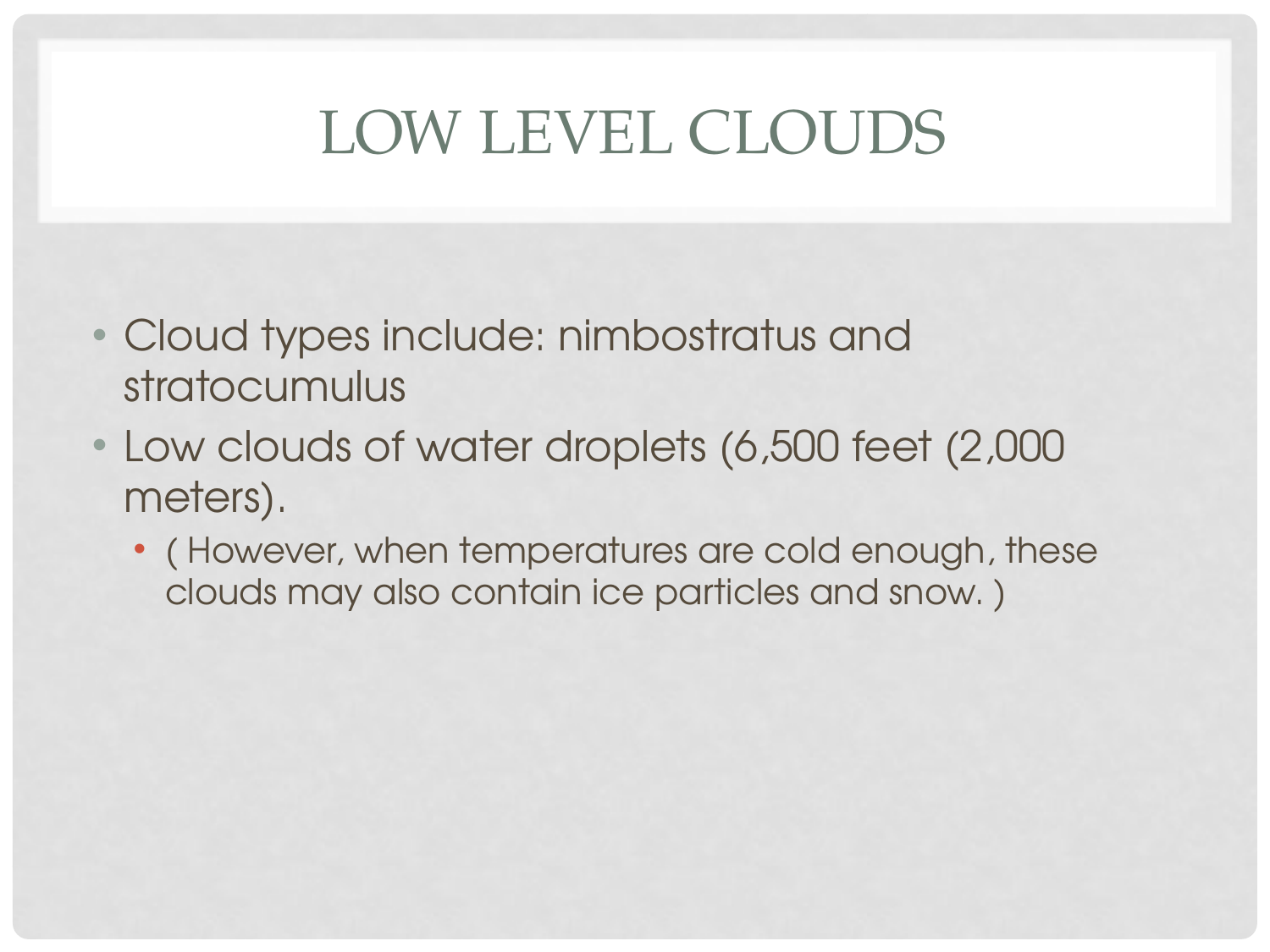

# Low level clouds

Cloud types include: nimbostratus and stratocumulus
Low clouds of water droplets (6,500 feet (2,000 meters).
( However, when temperatures are cold enough, these clouds may also contain ice particles and snow. )